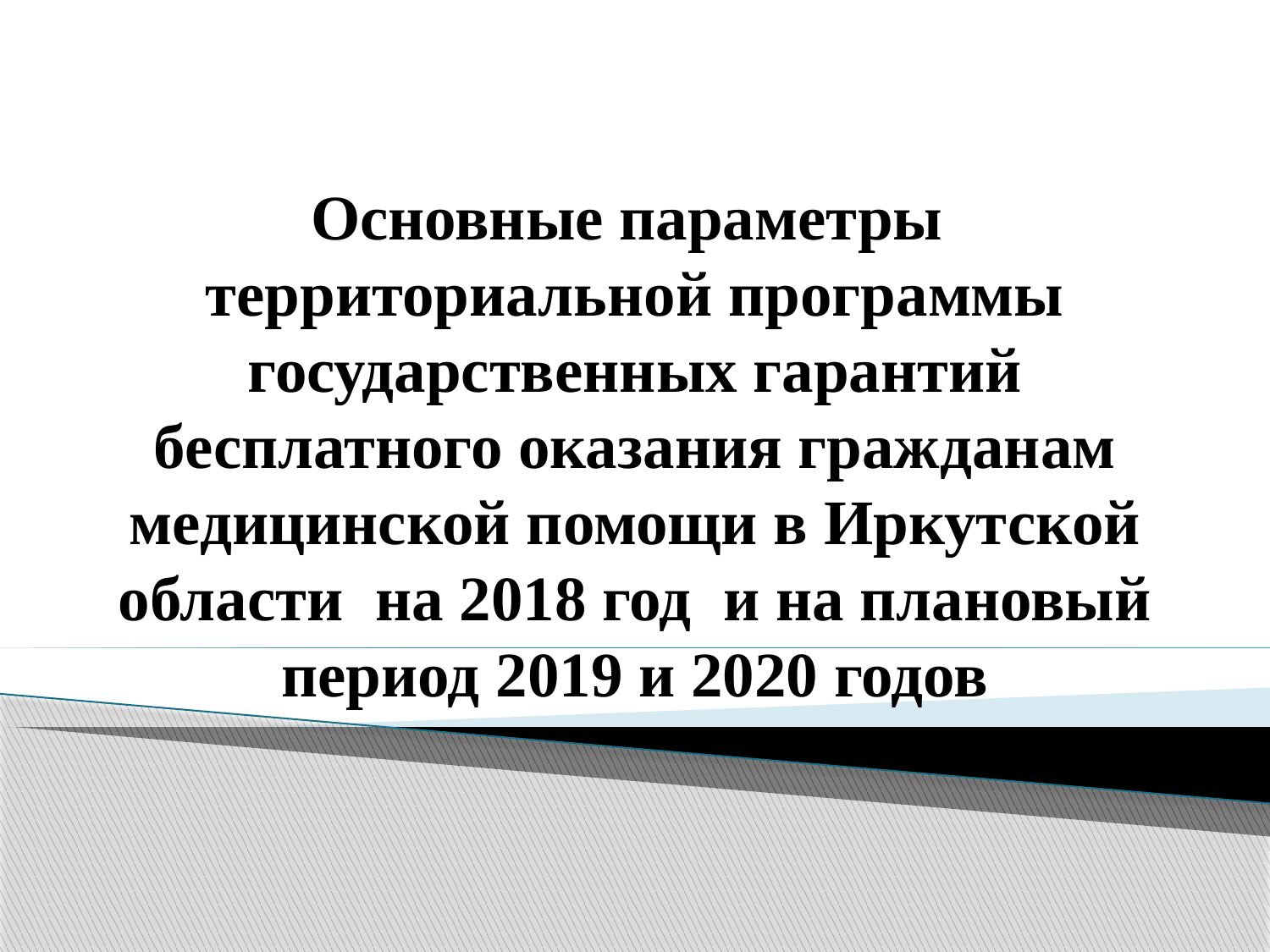

# Основные параметры  территориальной программы государственных гарантий бесплатного оказания гражданам медицинской помощи в Иркутской области  на 2018 год  и на плановый период 2019 и 2020 годов